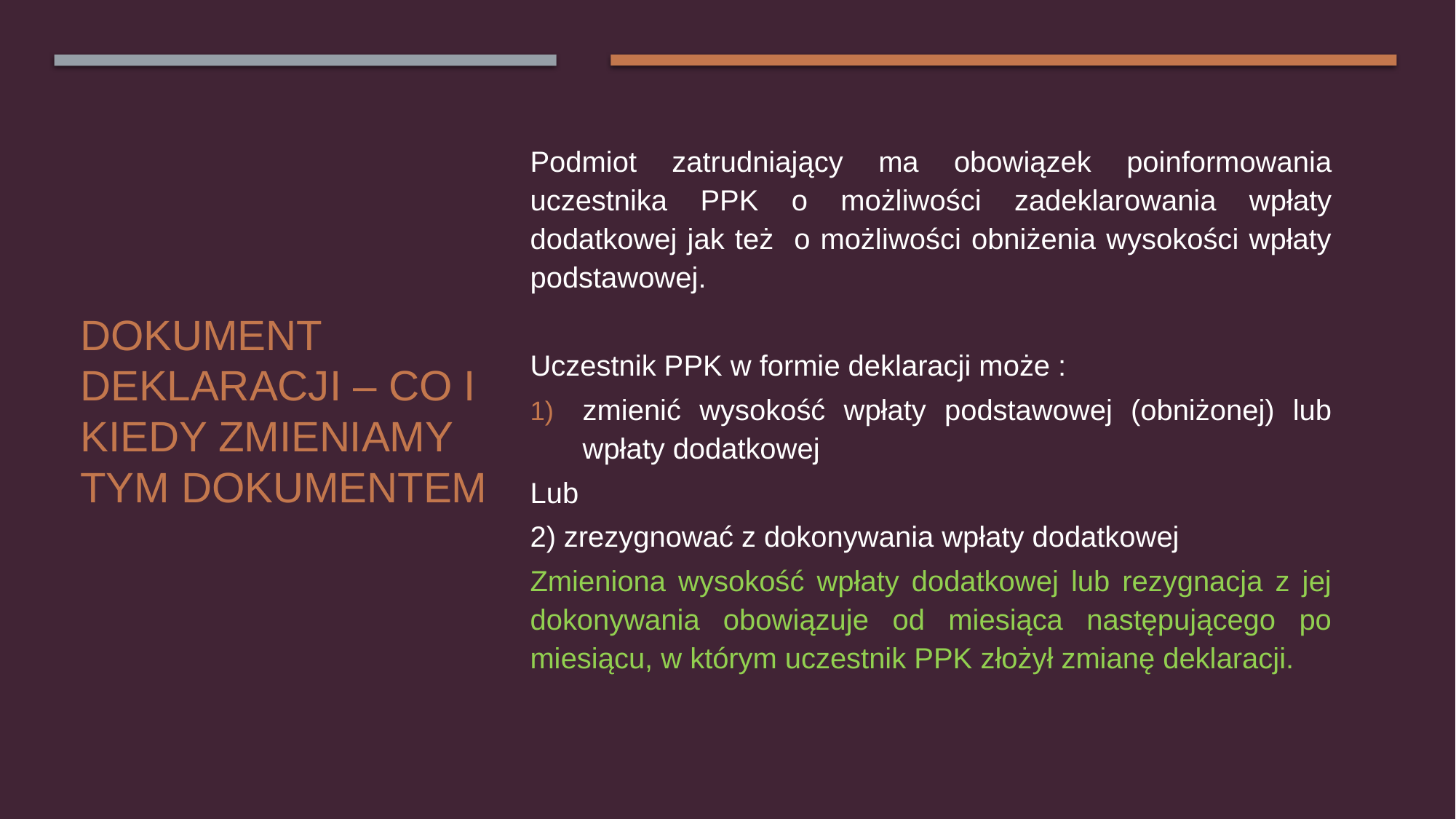

Podmiot zatrudniający ma obowiązek poinformowania uczestnika PPK o możliwości zadeklarowania wpłaty dodatkowej jak też  o możliwości obniżenia wysokości wpłaty podstawowej.

Uczestnik PPK w formie deklaracji może :
zmienić wysokość wpłaty podstawowej (obniżonej) lub wpłaty dodatkowej
Lub
2) zrezygnować z dokonywania wpłaty dodatkowej
Zmieniona wysokość wpłaty dodatkowej lub rezygnacja z jej dokonywania obowiązuje od miesiąca następującego po miesiącu, w którym uczestnik PPK złożył zmianę deklaracji.

# Dokument deklaracji – co i kiedy zmieniamy tym dokumentem